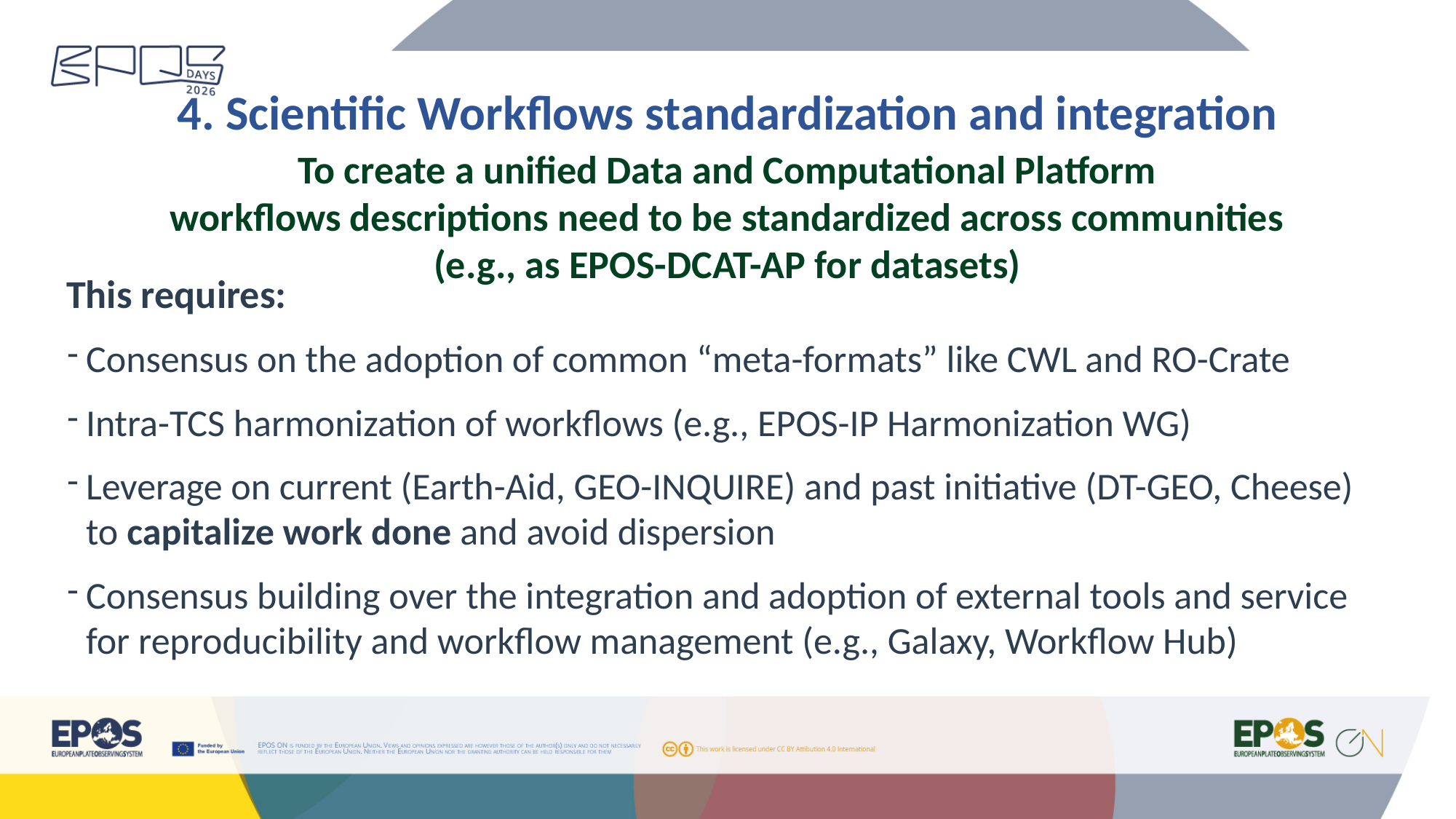

4. Scientific Workflows standardization and integration
To create a unified Data and Computational Platform
workflows descriptions need to be standardized across communities
(e.g., as EPOS-DCAT-AP for datasets)
This requires:
Consensus on the adoption of common “meta-formats” like CWL and RO-Crate
Intra-TCS harmonization of workflows (e.g., EPOS-IP Harmonization WG)
Leverage on current (Earth-Aid, GEO-INQUIRE) and past initiative (DT-GEO, Cheese) to capitalize work done and avoid dispersion
Consensus building over the integration and adoption of external tools and service for reproducibility and workflow management (e.g., Galaxy, Workflow Hub)